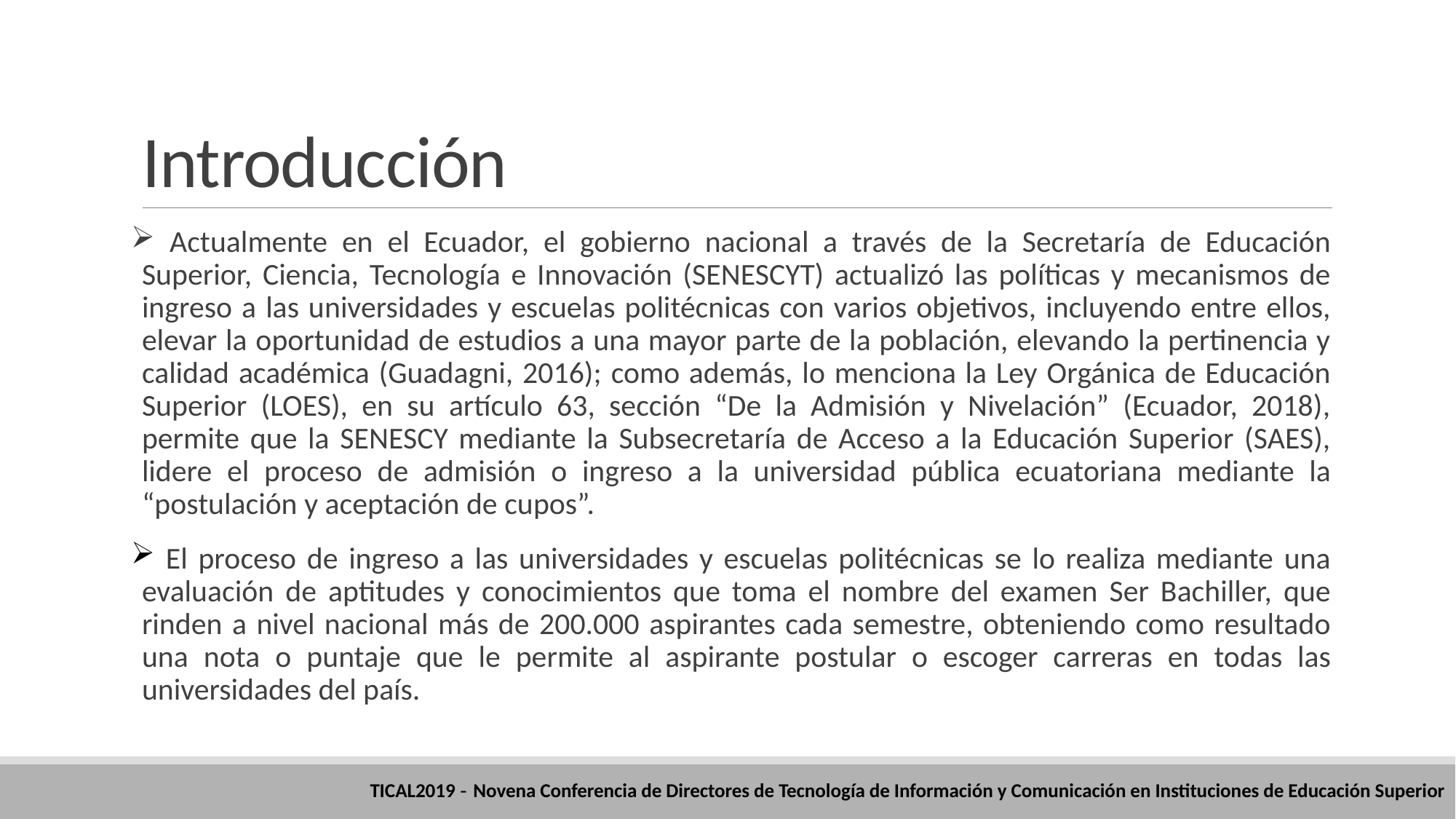

# Introducción
 Actualmente en el Ecuador, el gobierno nacional a través de la Secretaría de Educación Superior, Ciencia, Tecnología e Innovación (SENESCYT) actualizó las políticas y mecanismos de ingreso a las universidades y escuelas politécnicas con varios objetivos, incluyendo entre ellos, elevar la oportunidad de estudios a una mayor parte de la población, elevando la pertinencia y calidad académica (Guadagni, 2016); como además, lo menciona la Ley Orgánica de Educación Superior (LOES), en su artículo 63, sección “De la Admisión y Nivelación” (Ecuador, 2018), permite que la SENESCY mediante la Subsecretaría de Acceso a la Educación Superior (SAES), lidere el proceso de admisión o ingreso a la universidad pública ecuatoriana mediante la “postulación y aceptación de cupos”.
 El proceso de ingreso a las universidades y escuelas politécnicas se lo realiza mediante una evaluación de aptitudes y conocimientos que toma el nombre del examen Ser Bachiller, que rinden a nivel nacional más de 200.000 aspirantes cada semestre, obteniendo como resultado una nota o puntaje que le permite al aspirante postular o escoger carreras en todas las universidades del país.

TICAL2019 - Novena Conferencia de Directores de Tecnología de Información y Comunicación en Instituciones de Educación Superior